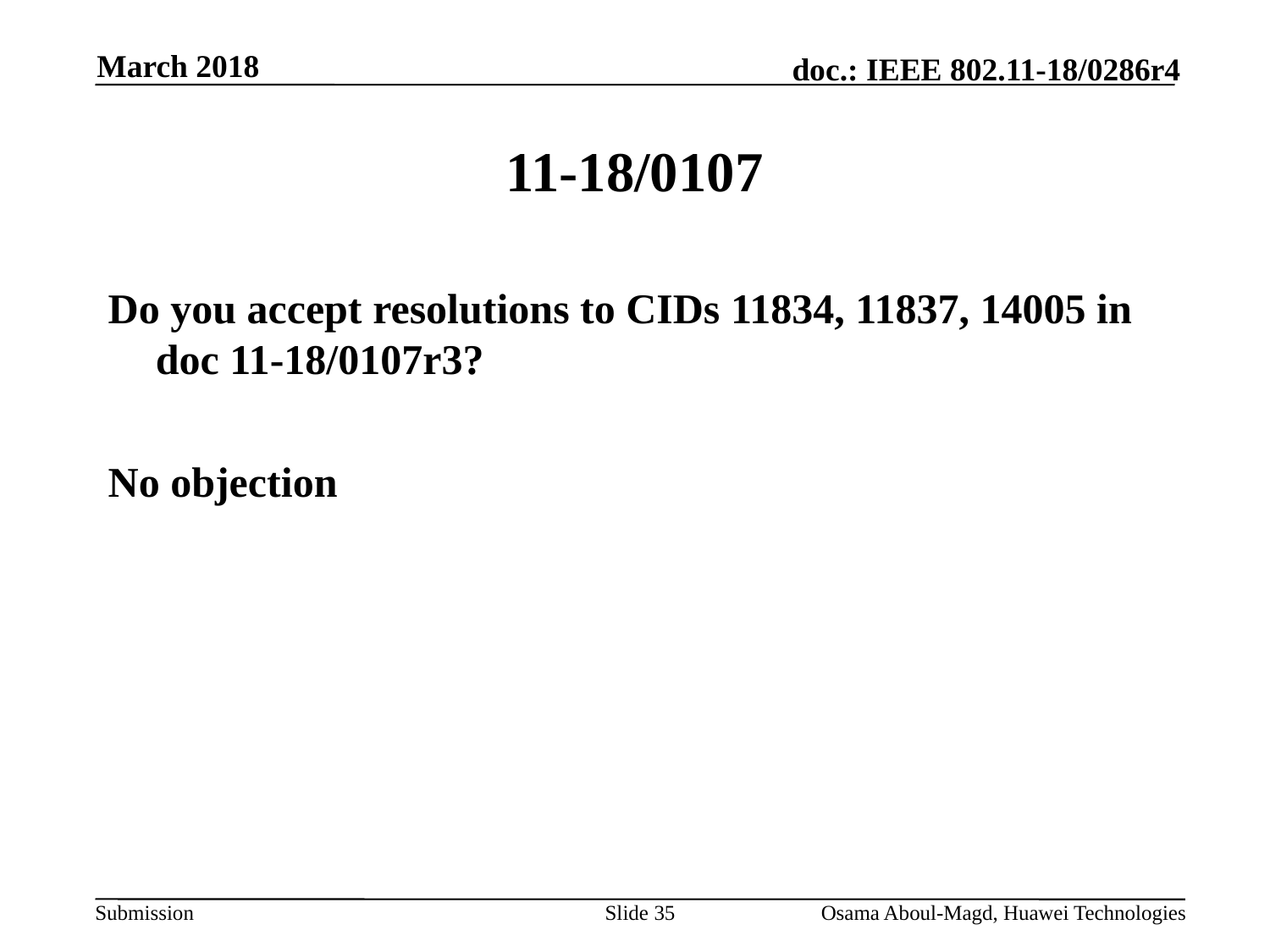

March 2018
# 11-18/0107
Do you accept resolutions to CIDs 11834, 11837, 14005 in doc 11-18/0107r3?

No objection

Slide 35
Osama Aboul-Magd, Huawei Technologies